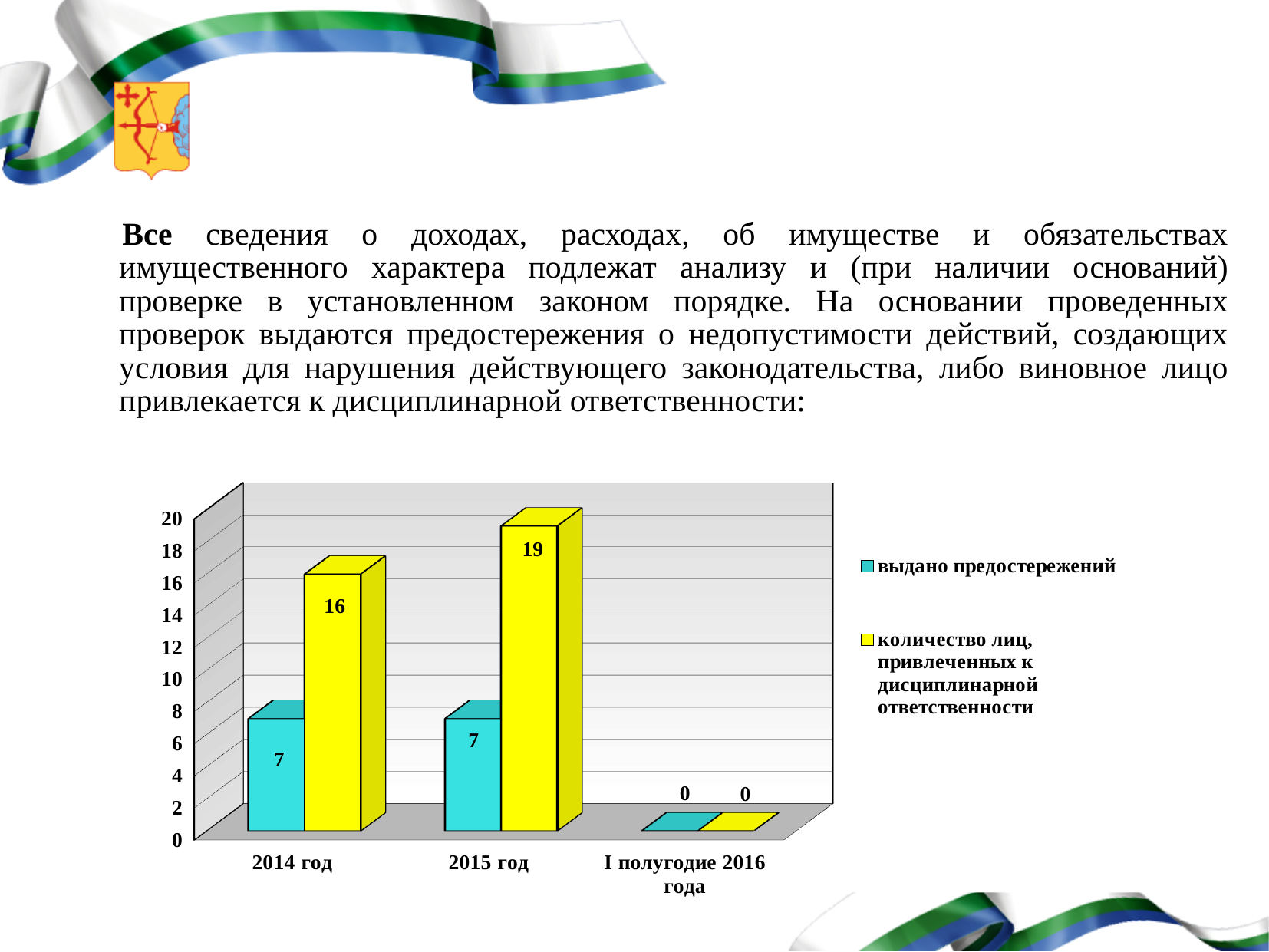

Все сведения о доходах, расходах, об имуществе и обязательствах имущественного характера подлежат анализу и (при наличии оснований) проверке в установленном законом порядке. На основании проведенных проверок выдаются предостережения о недопустимости действий, создающих условия для нарушения действующего законодательства, либо виновное лицо привлекается к дисциплинарной ответственности:

#

[unsupported chart]